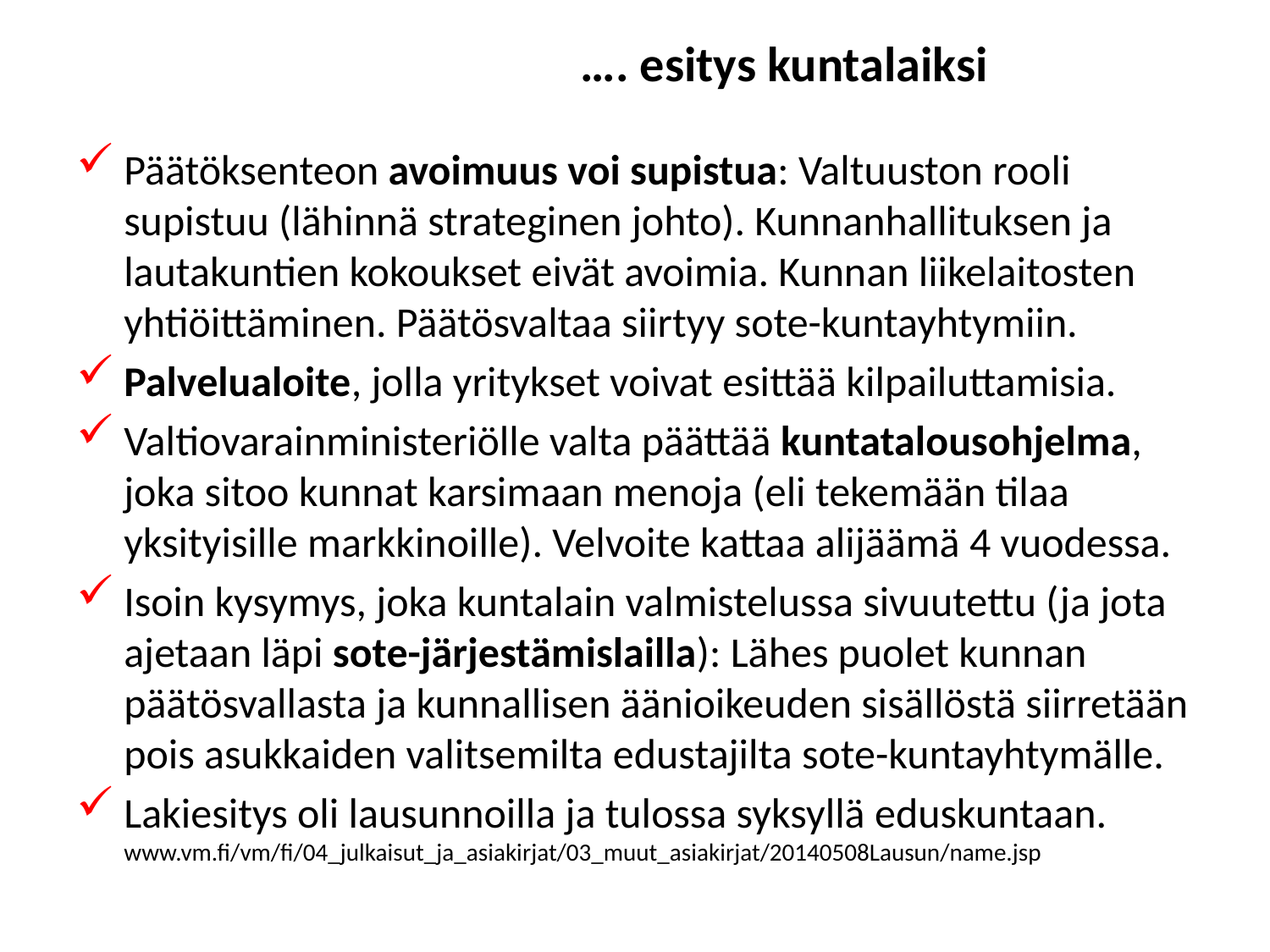

# …. esitys kuntalaiksi
Päätöksenteon avoimuus voi supistua: Valtuuston rooli supistuu (lähinnä strateginen johto). Kunnanhallituksen ja lautakuntien kokoukset eivät avoimia. Kunnan liikelaitosten yhtiöittäminen. Päätösvaltaa siirtyy sote-kuntayhtymiin.
Palvelualoite, jolla yritykset voivat esittää kilpailuttamisia.
Valtiovarainministeriölle valta päättää kuntatalousohjelma, joka sitoo kunnat karsimaan menoja (eli tekemään tilaa yksityisille markkinoille). Velvoite kattaa alijäämä 4 vuodessa.
Isoin kysymys, joka kuntalain valmistelussa sivuutettu (ja jota ajetaan läpi sote-järjestämislailla): Lähes puolet kunnan päätösvallasta ja kunnallisen äänioikeuden sisällöstä siirretään pois asukkaiden valitsemilta edustajilta sote-kuntayhtymälle.
Lakiesitys oli lausunnoilla ja tulossa syksyllä eduskuntaan.
www.vm.fi/vm/fi/04_julkaisut_ja_asiakirjat/03_muut_asiakirjat/20140508Lausun/name.jsp